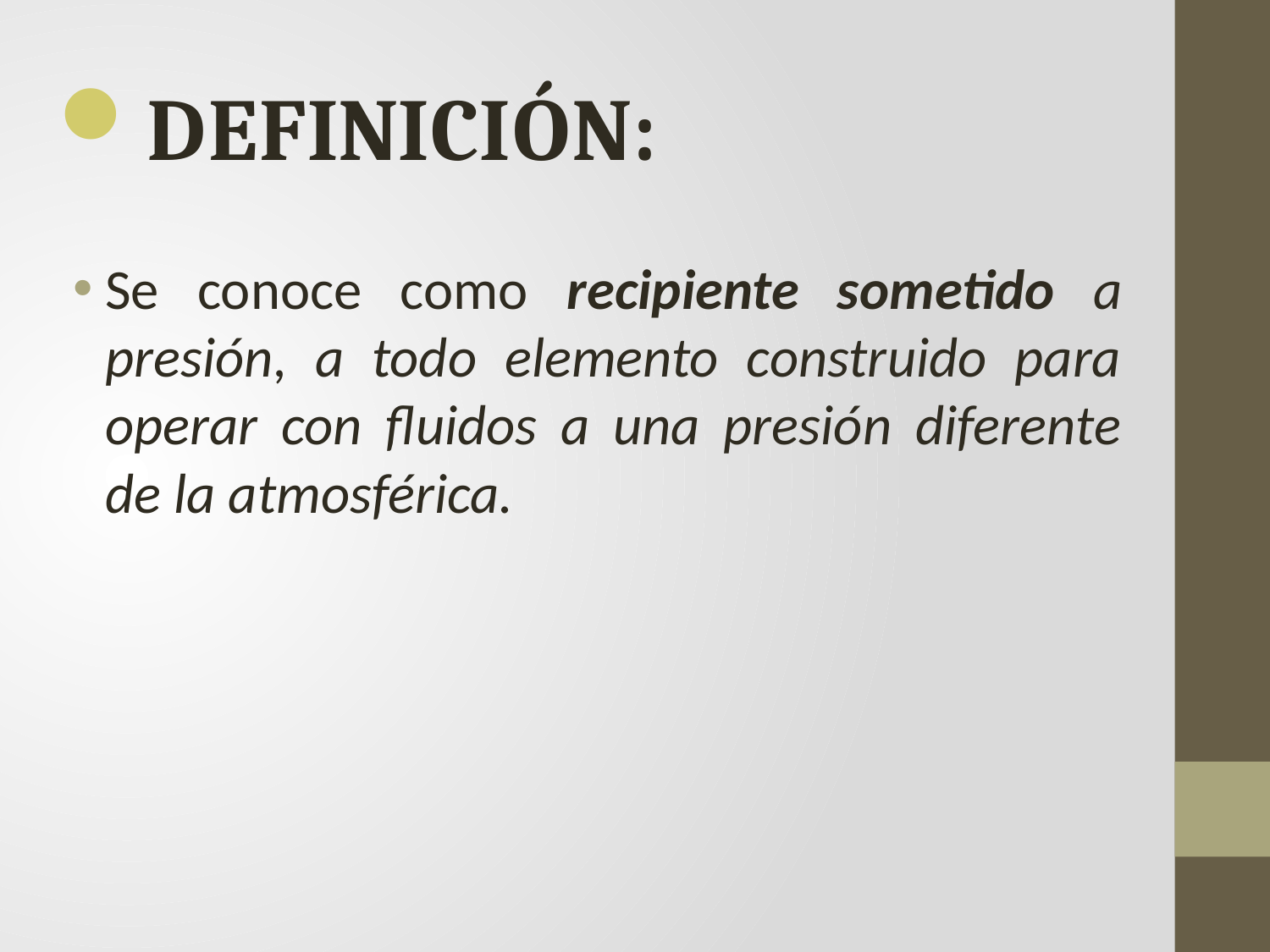

#
DEFINICIÓN:
Se conoce como recipiente sometido a presión, a todo elemento construido para operar con fluidos a una presión diferente de la atmosférica.